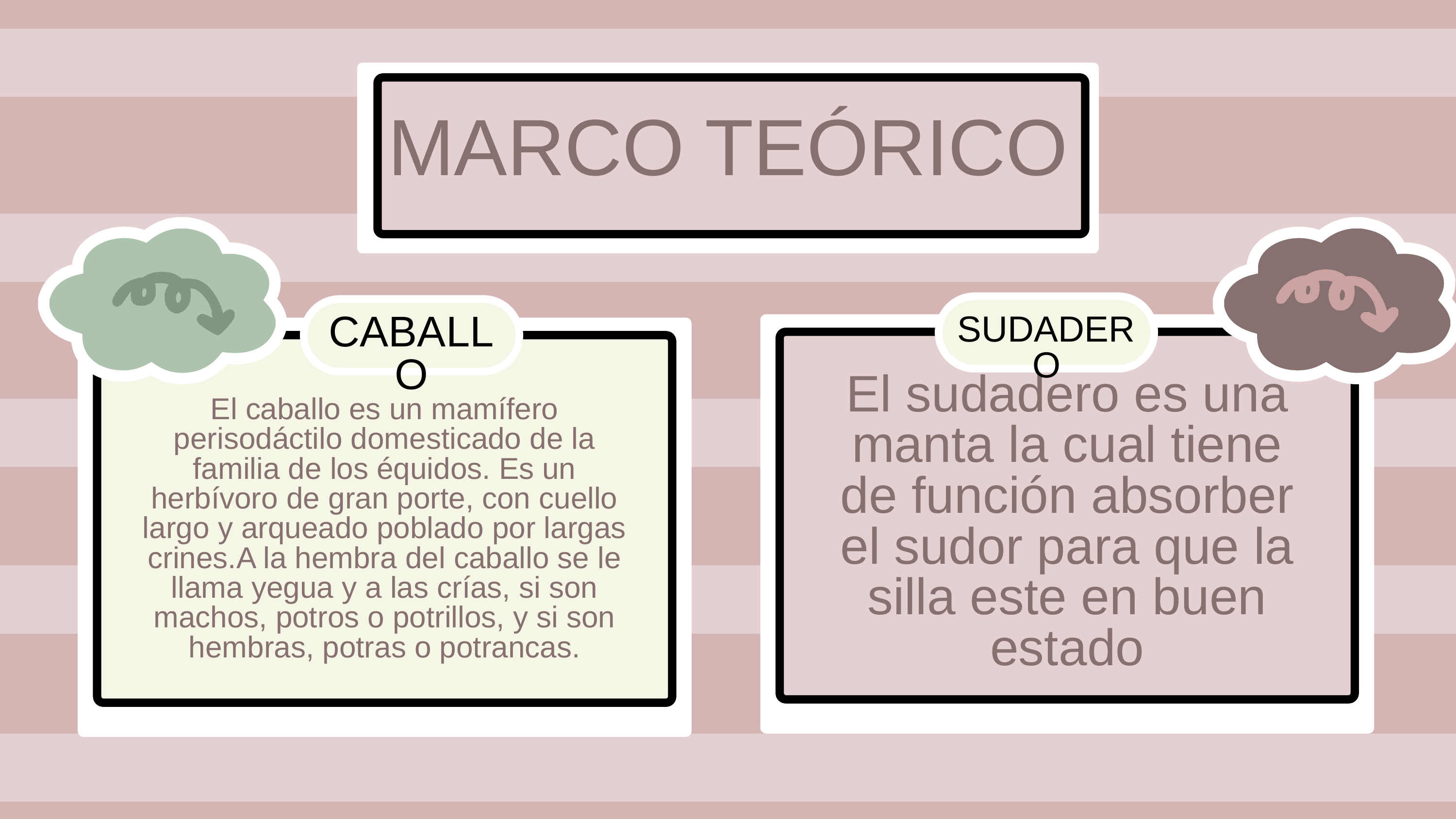

MARCO TEÓRICO

CABALLO
SUDADERO

El sudadero es una manta la cual tiene de función absorber el sudor para que la silla este en buen estado
El caballo es un mamífero perisodáctilo domesticado de la familia de los équidos. Es un herbívoro de gran porte, con cuello largo y arqueado poblado por largas crines.​​A la hembra del caballo se le llama yegua y a las crías, si son machos, potros o potrillos, y si son hembras, potras o potrancas.